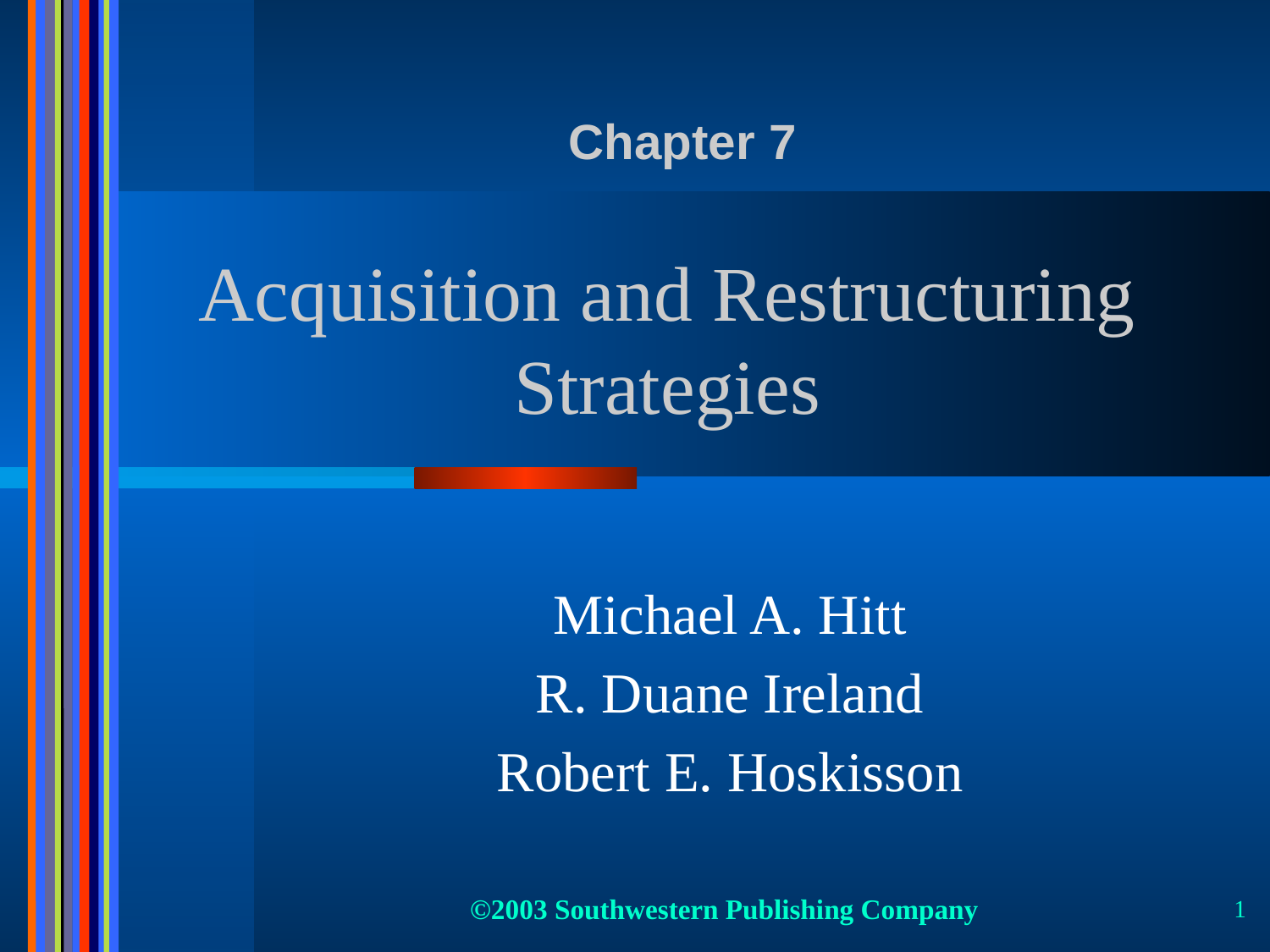

Chapter 7
# Acquisition and Restructuring Strategies
Michael A. Hitt
R. Duane Ireland
Robert E. Hoskisson
©2003 Southwestern Publishing Company
1